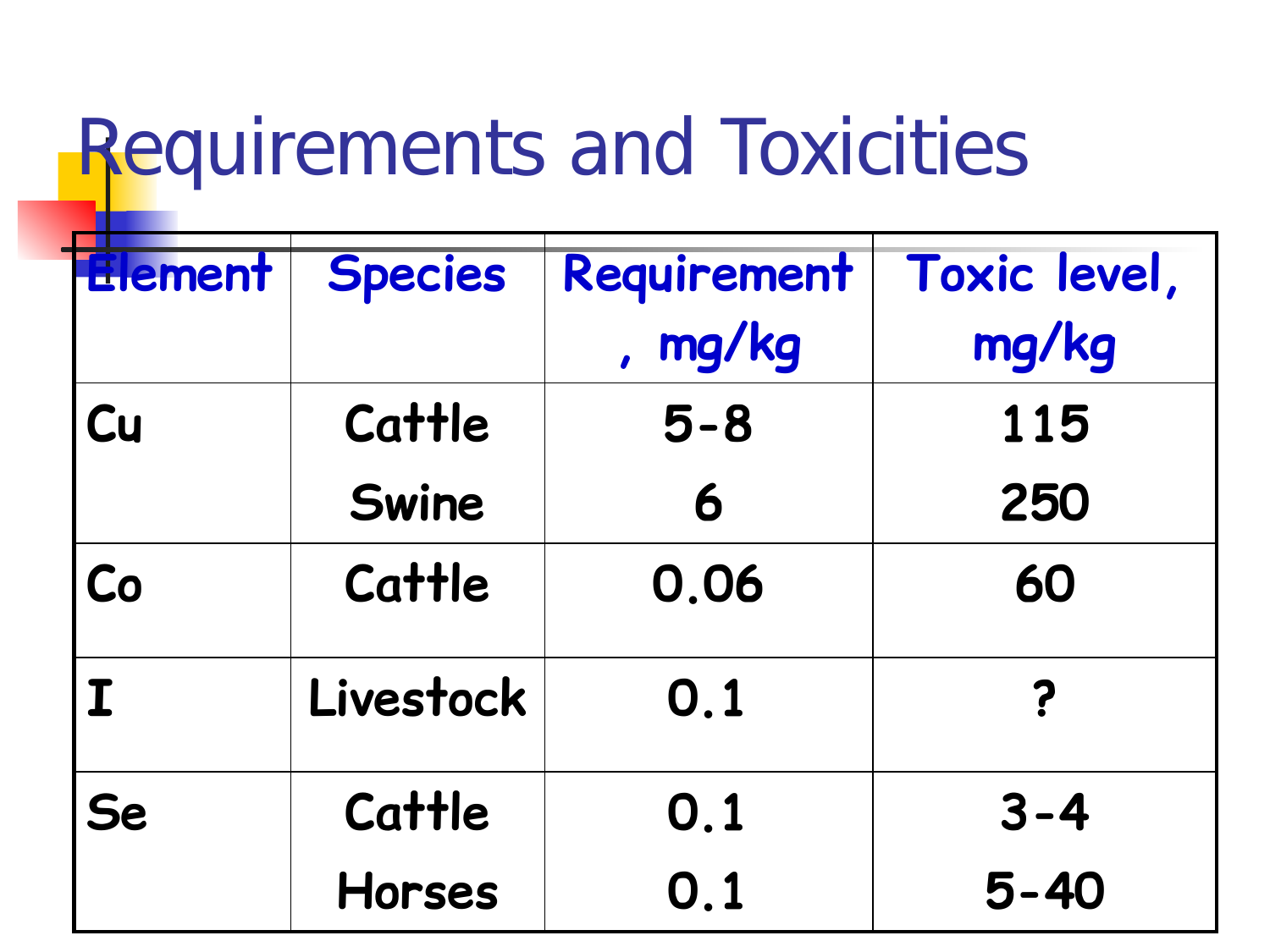

# Requirements and Toxicities
| Element | Species | Requirement, mg/kg | Toxic level, mg/kg |
| --- | --- | --- | --- |
| Cu | Cattle Swine | 5-8 6 | 115 250 |
| Co | Cattle | 0.06 | 60 |
| I | Livestock | 0.1 | ? |
| Se | Cattle Horses | 0.1 0.1 | 3-4 5-40 |